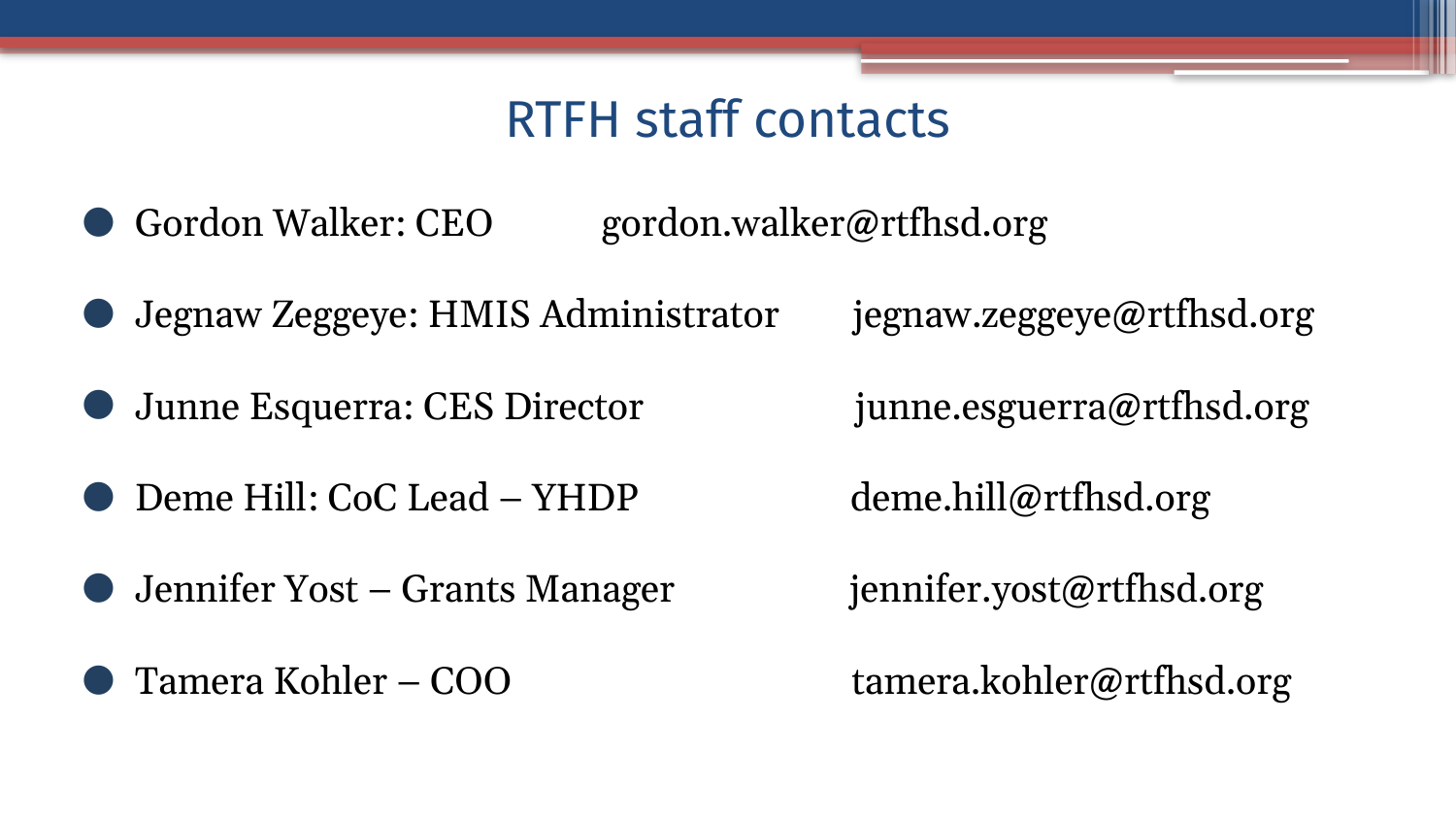

# RTFH staff contacts
Gordon Walker: CEO  		        gordon.walker@rtfhsd.org

Jegnaw Zeggeye: HMIS Administrator        jegnaw.zeggeye@rtfhsd.org

Junne Esquerra: CES Director                       junne.esguerra@rtfhsd.org

Deme Hill: CoC Lead – YHDP                       deme.hill@rtfhsd.org

Jennifer Yost – Grants Manager                   jennifer.yost@rtfhsd.org

Tamera Kohler – COO                                     tamera.kohler@rtfhsd.org